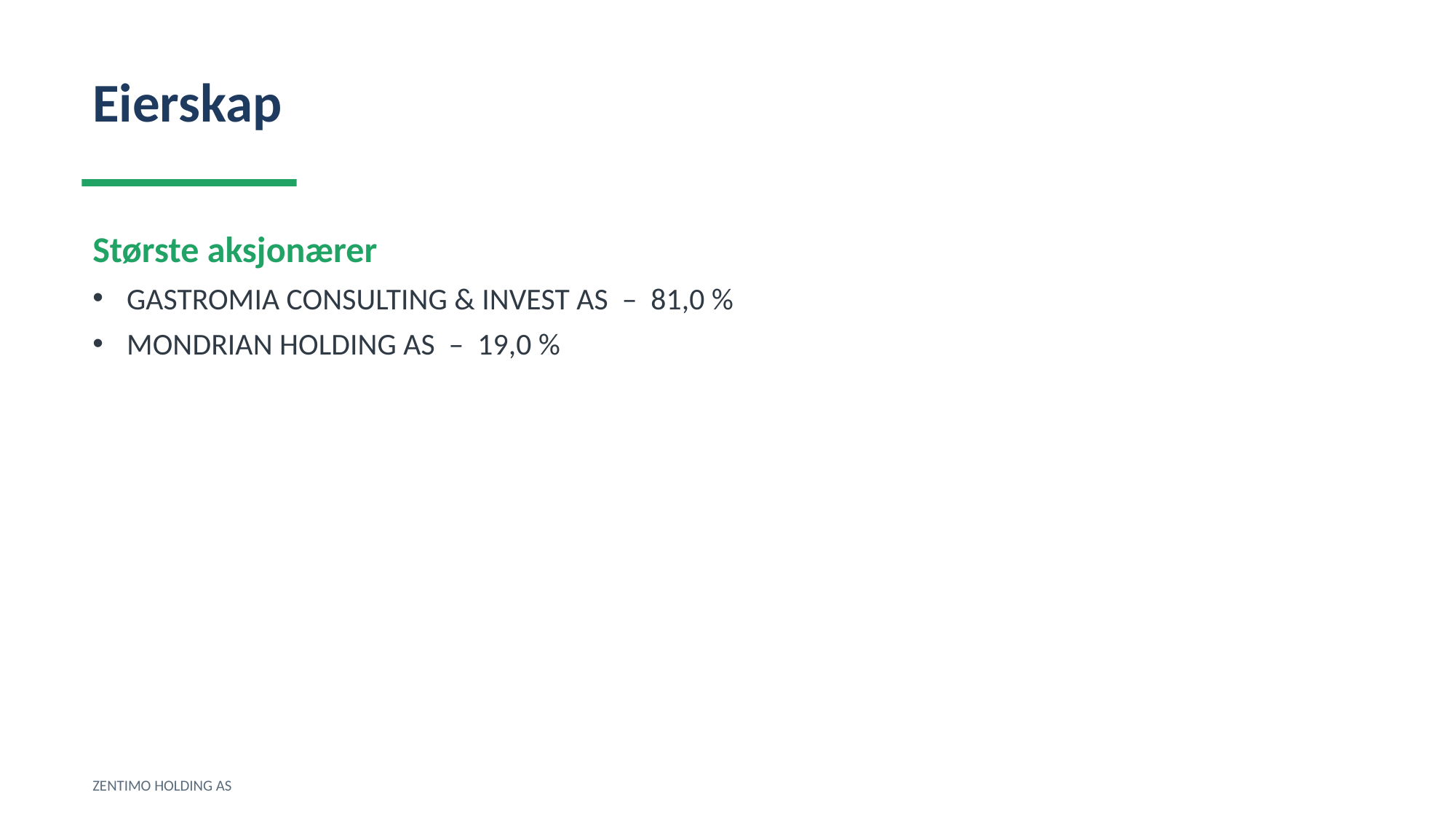

Eierskap

Største aksjonærer
GASTROMIA CONSULTING & INVEST AS  –  81,0 %
MONDRIAN HOLDING AS  –  19,0 %
ZENTIMO HOLDING AS